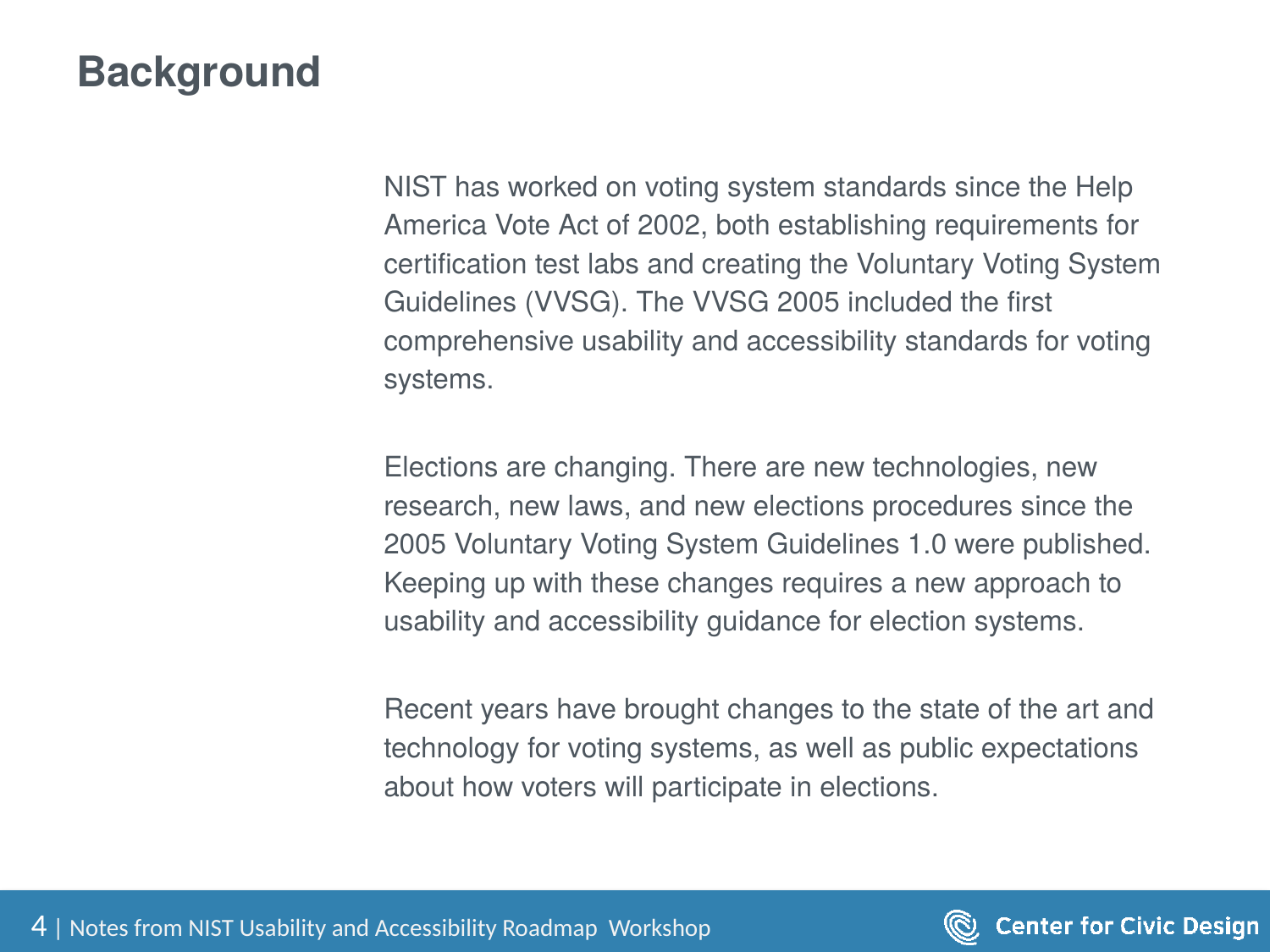

# Background
NIST has worked on voting system standards since the Help America Vote Act of 2002, both establishing requirements for certification test labs and creating the Voluntary Voting System Guidelines (VVSG). The VVSG 2005 included the first comprehensive usability and accessibility standards for voting systems.

Elections are changing. There are new technologies, new research, new laws, and new elections procedures since the 2005 Voluntary Voting System Guidelines 1.0 were published. Keeping up with these changes requires a new approach to usability and accessibility guidance for election systems.

Recent years have brought changes to the state of the art and technology for voting systems, as well as public expectations about how voters will participate in elections.